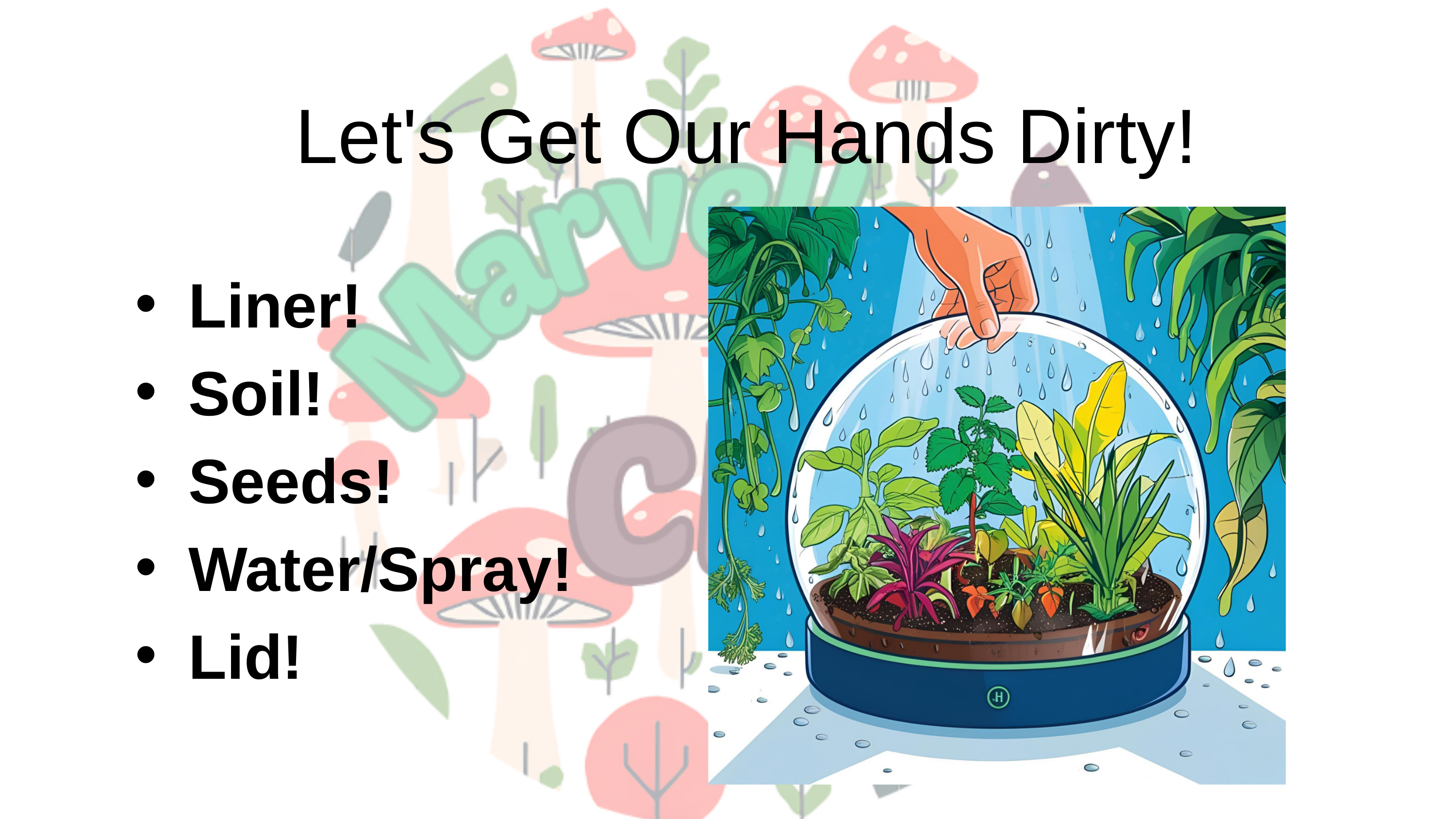

Let's Get Our Hands Dirty!

Liner!
Soil!
Seeds!
Water/Spray!
Lid!